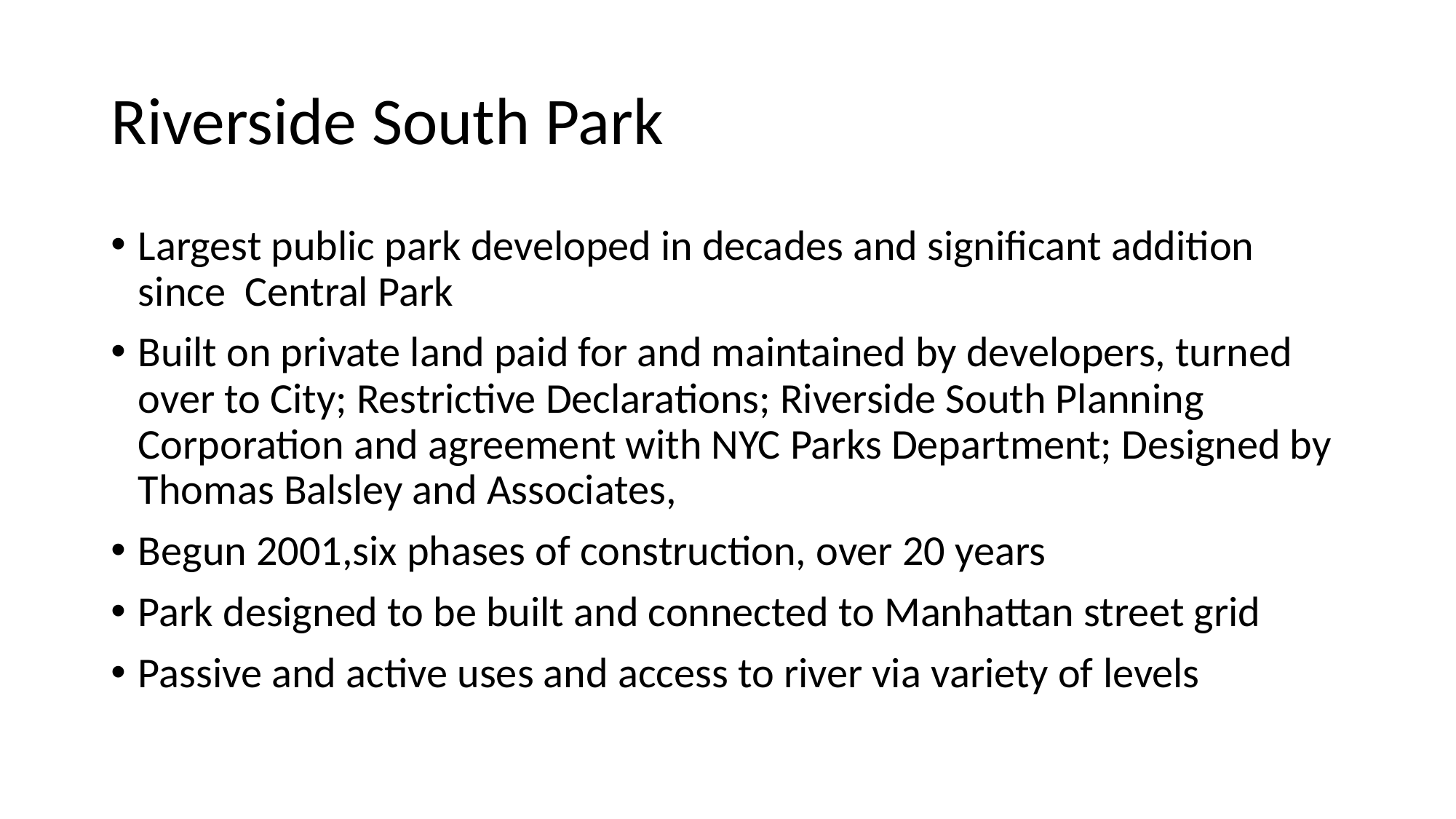

# Riverside South Park
Largest public park developed in decades and significant addition since  Central Park
Built on private land paid for and maintained by developers, turned over to City; Restrictive Declarations; Riverside South Planning Corporation and agreement with NYC Parks Department; Designed by Thomas Balsley and Associates,
Begun 2001,six phases of construction, over 20 years
Park designed to be built and connected to Manhattan street grid
Passive and active uses and access to river via variety of levels